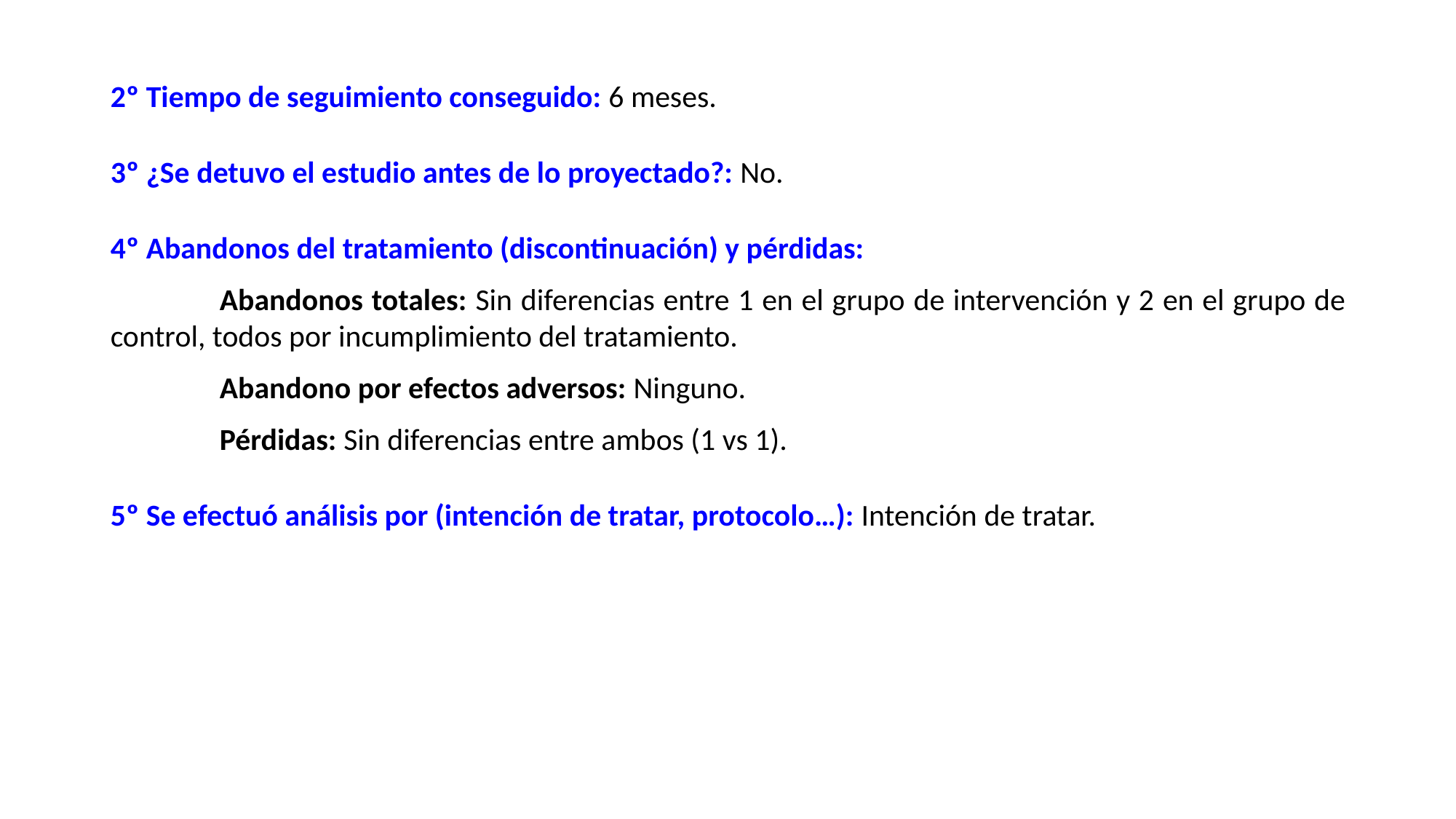

2º Tiempo de seguimiento conseguido: 6 meses.

3º ¿Se detuvo el estudio antes de lo proyectado?: No.

4º Abandonos del tratamiento (discontinuación) y pérdidas:
	Abandonos totales: Sin diferencias entre 1 en el grupo de intervención y 2 en el grupo de control, todos por incumplimiento del tratamiento.
	Abandono por efectos adversos: Ninguno.
	Pérdidas: Sin diferencias entre ambos (1 vs 1).

5º Se efectuó análisis por (intención de tratar, protocolo…): Intención de tratar.